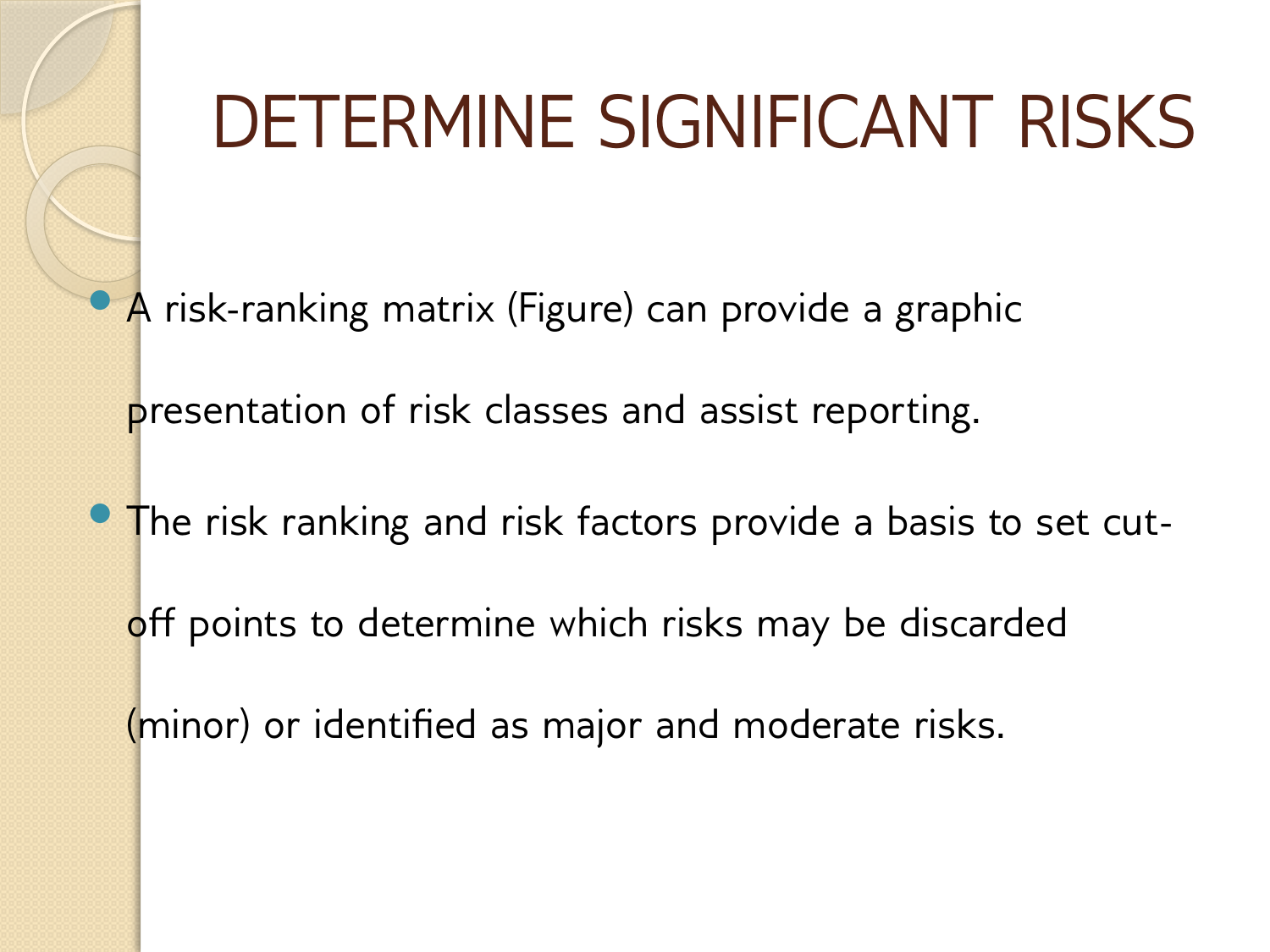

# DETERMINE SIGNIFICANT RISKS
A risk-ranking matrix (Figure) can provide a graphic presentation of risk classes and assist reporting.
The risk ranking and risk factors provide a basis to set cut-off points to determine which risks may be discarded (minor) or identified as major and moderate risks.